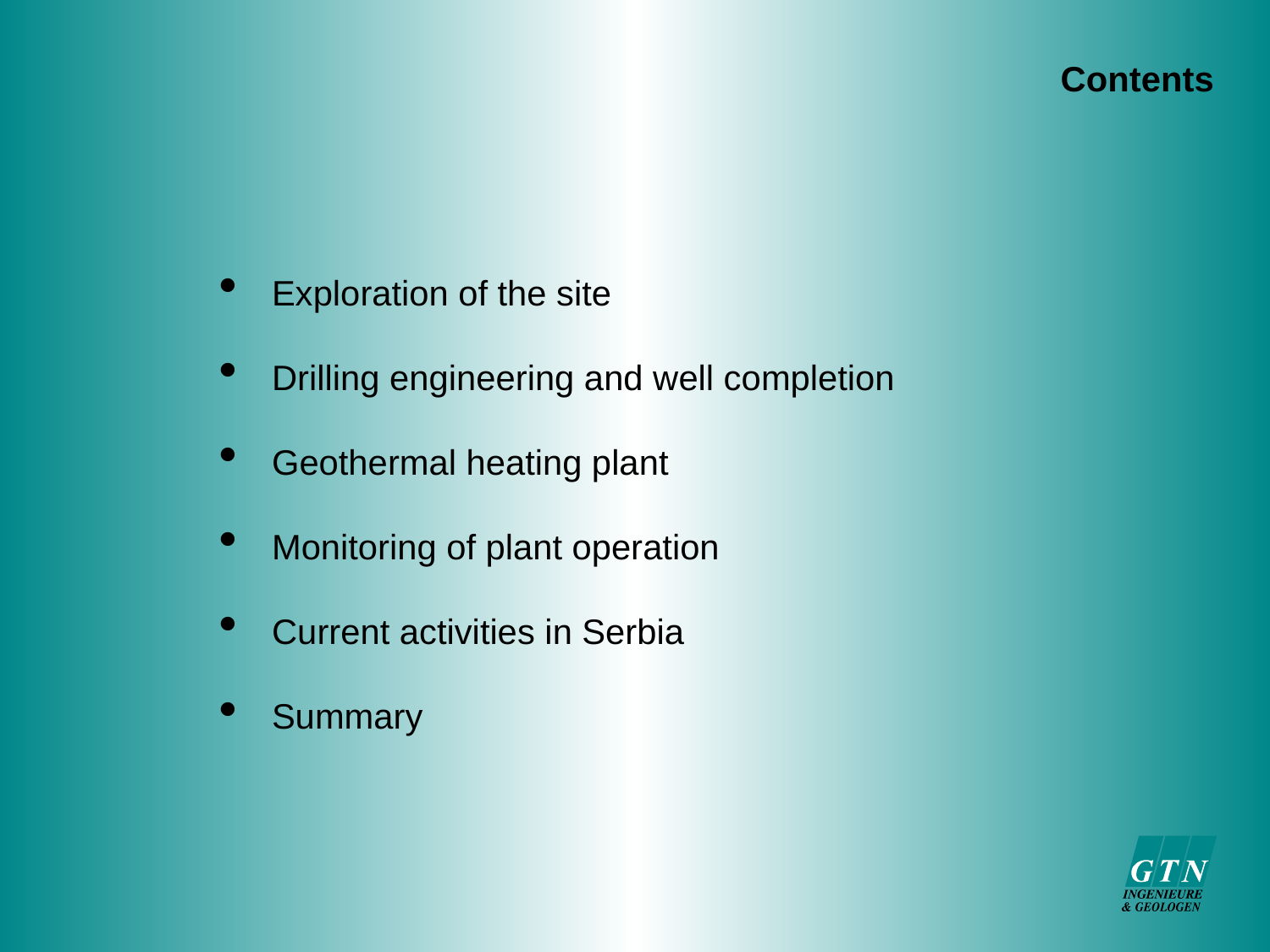

Contents

Exploration of the site
Drilling engineering and well completion
Geothermal heating plant
Monitoring of plant operation
Current activities in Serbia
Summary